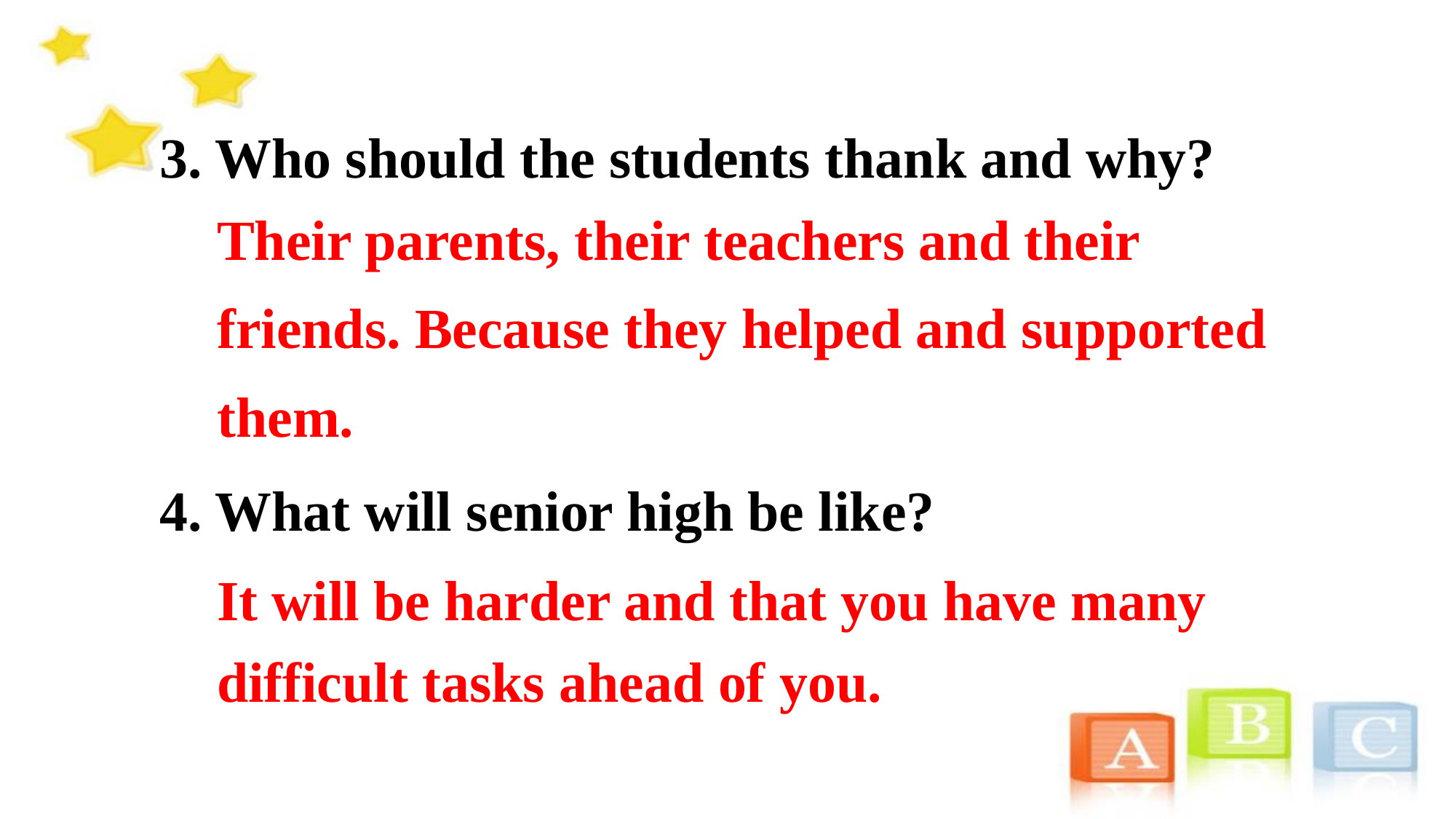

3. Who should the students thank and why?

4. What will senior high be like?
Their parents, their teachers and their friends. Because they helped and supported them.

It will be harder and that you have many
difficult tasks ahead of you.